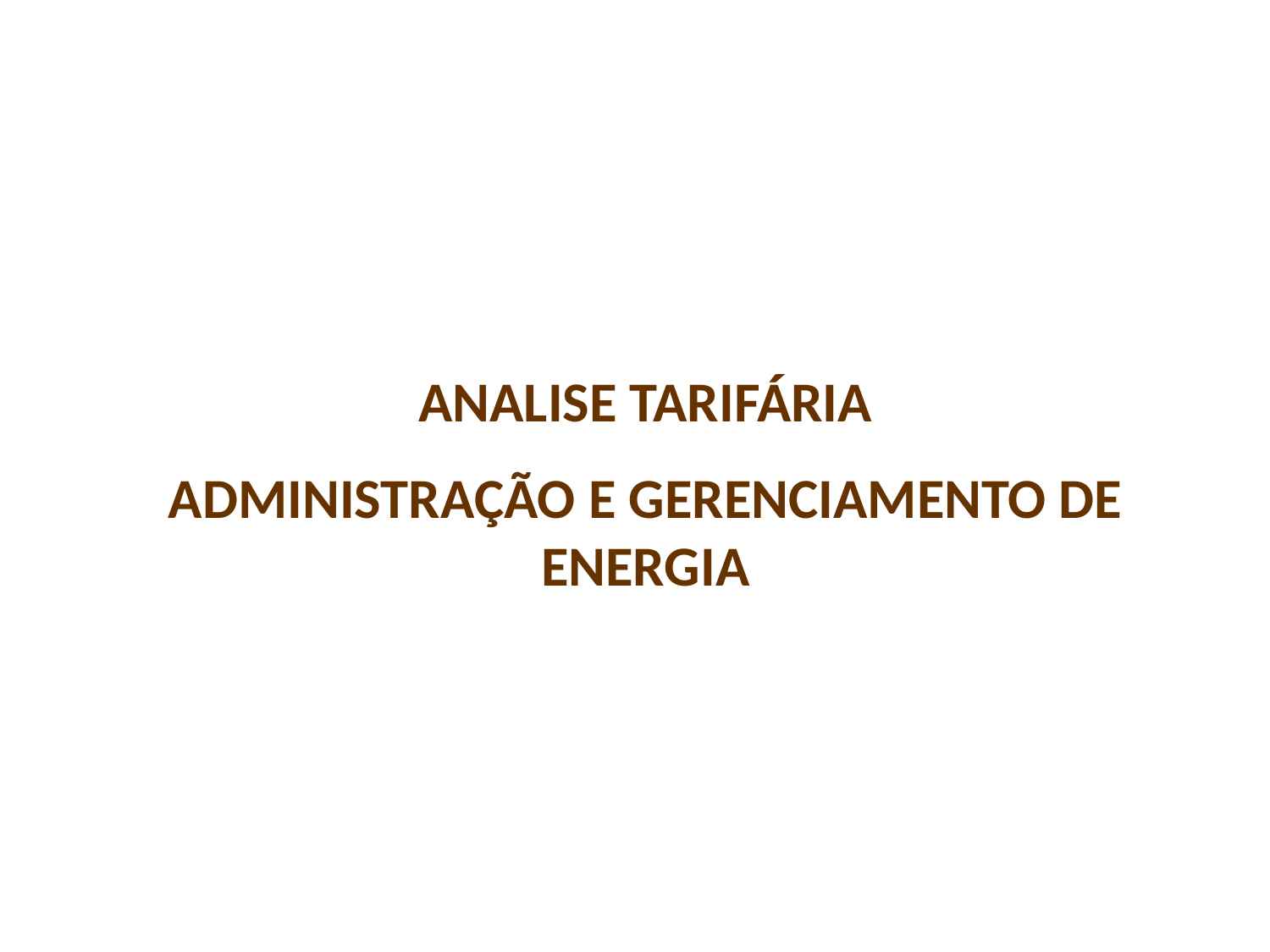

ANALISE TARIFÁRIA
ADMINISTRAÇÃO E GERENCIAMENTO DE ENERGIA
INSTALACOES ELETRICAS I – PEA 2402